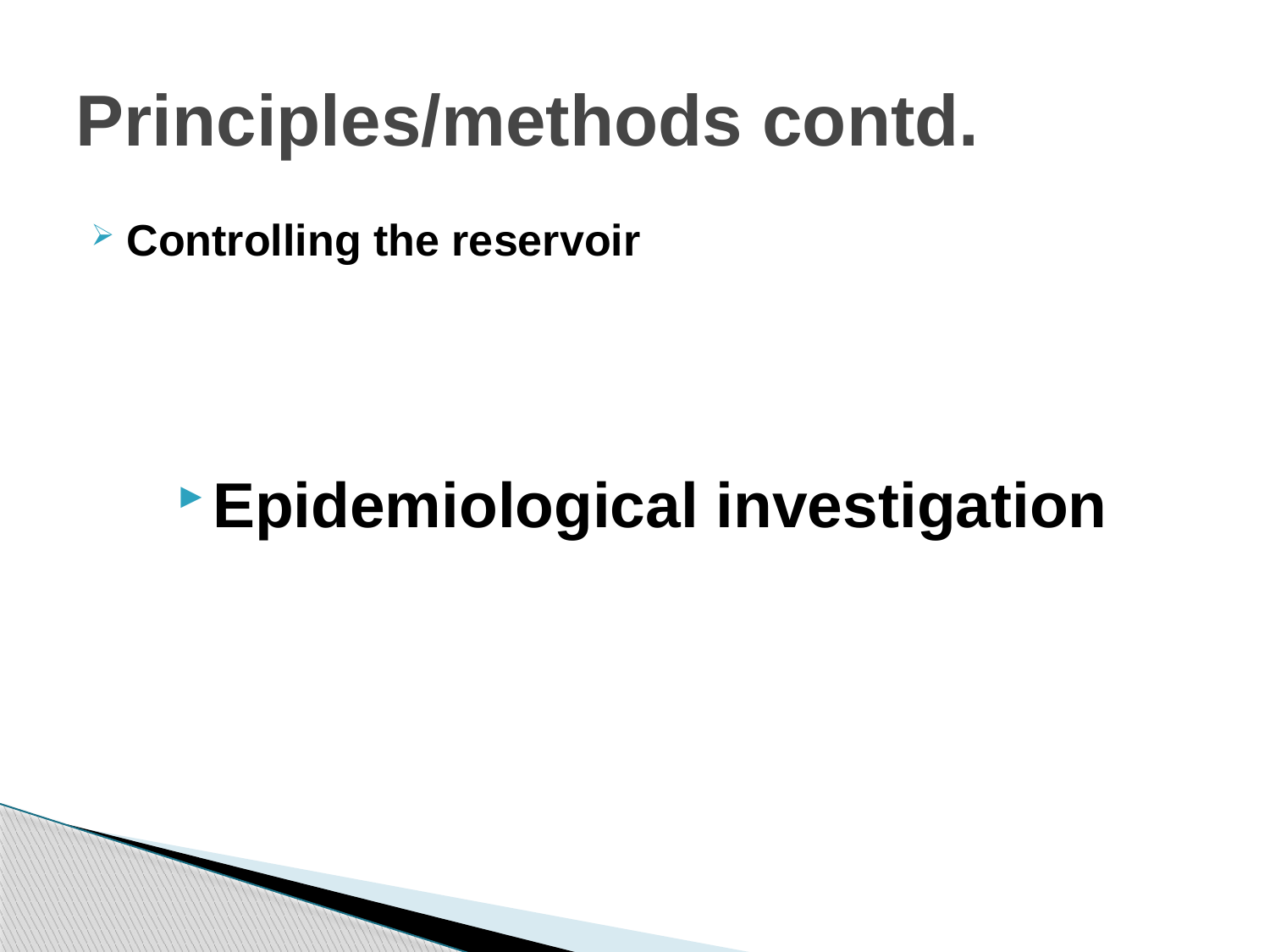

# Principles/methods contd.
Controlling the reservoir

Epidemiological investigation